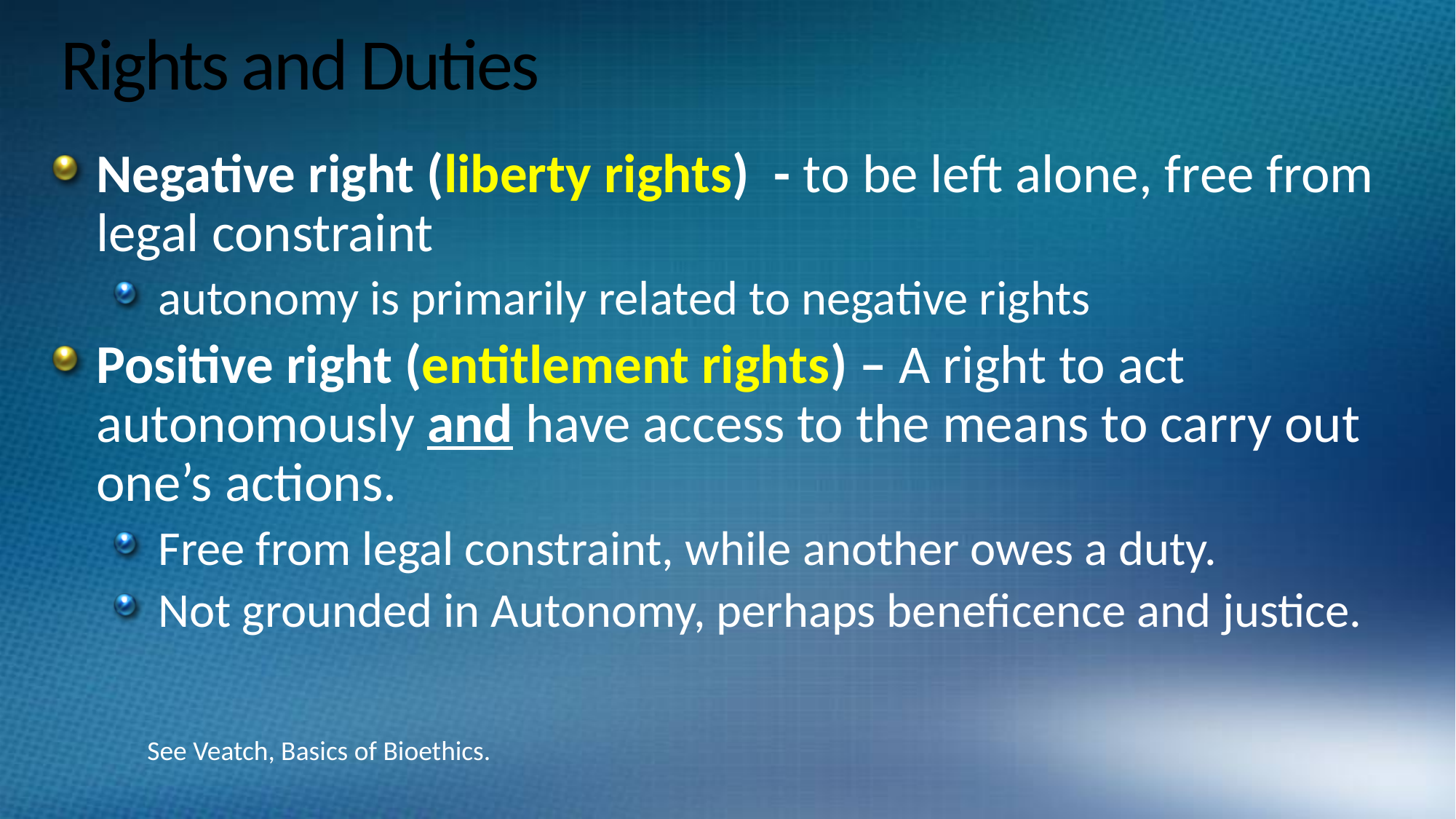

# Rights and Duties
Negative right (liberty rights)  - to be left alone, free from legal constraint
autonomy is primarily related to negative rights
Positive right (entitlement rights) – A right to act autonomously and have access to the means to carry out one’s actions.
Free from legal constraint, while another owes a duty.
Not grounded in Autonomy, perhaps beneficence and justice.
See Veatch, Basics of Bioethics.